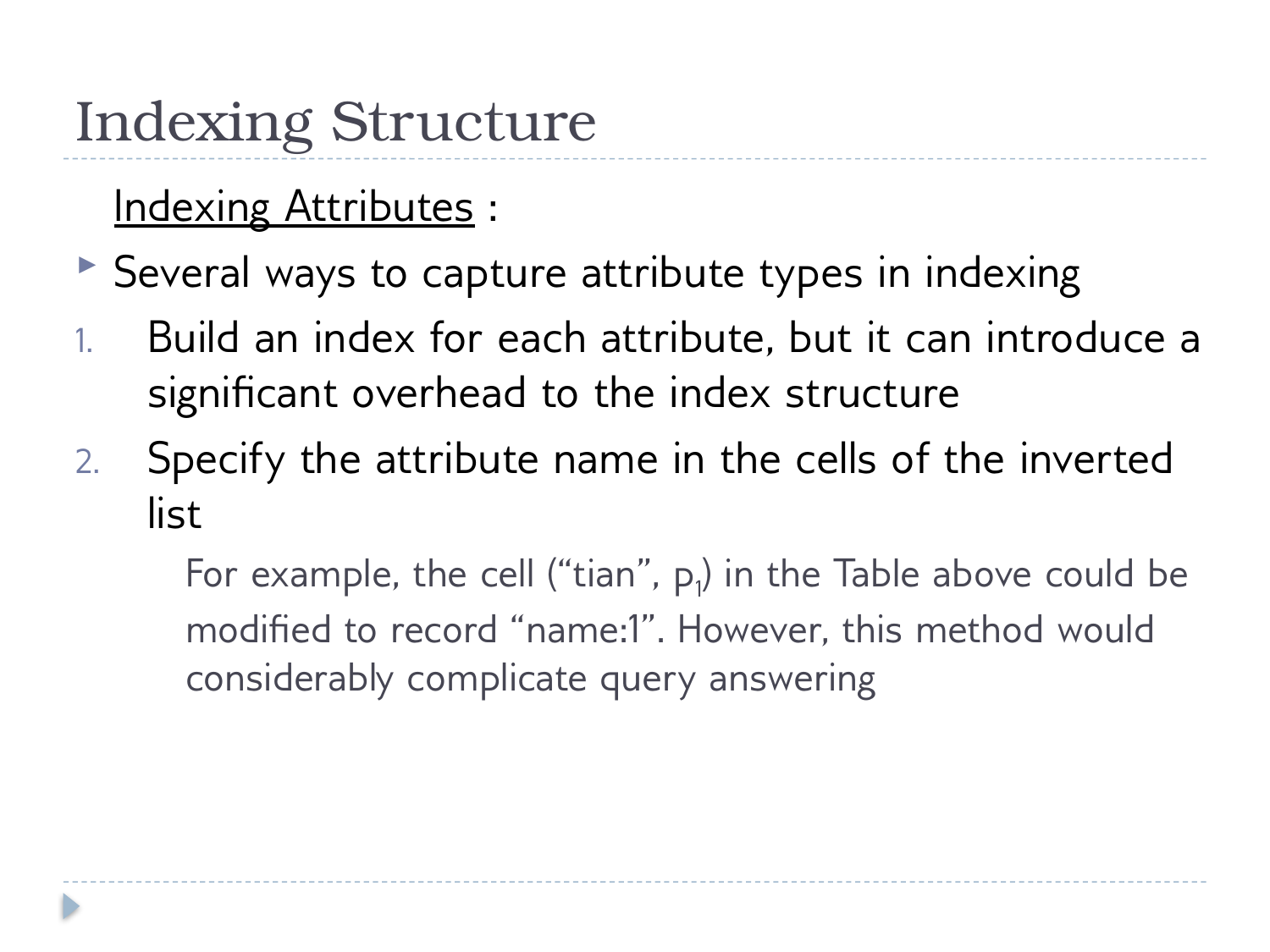

# Indexing Structure
	Indexing Attributes :
Several ways to capture attribute types in indexing
Build an index for each attribute, but it can introduce a significant overhead to the index structure
Specify the attribute name in the cells of the inverted list
	For example, the cell (“tian”, p1) in the Table above could be modified to record “name:1”. However, this method would considerably complicate query answering